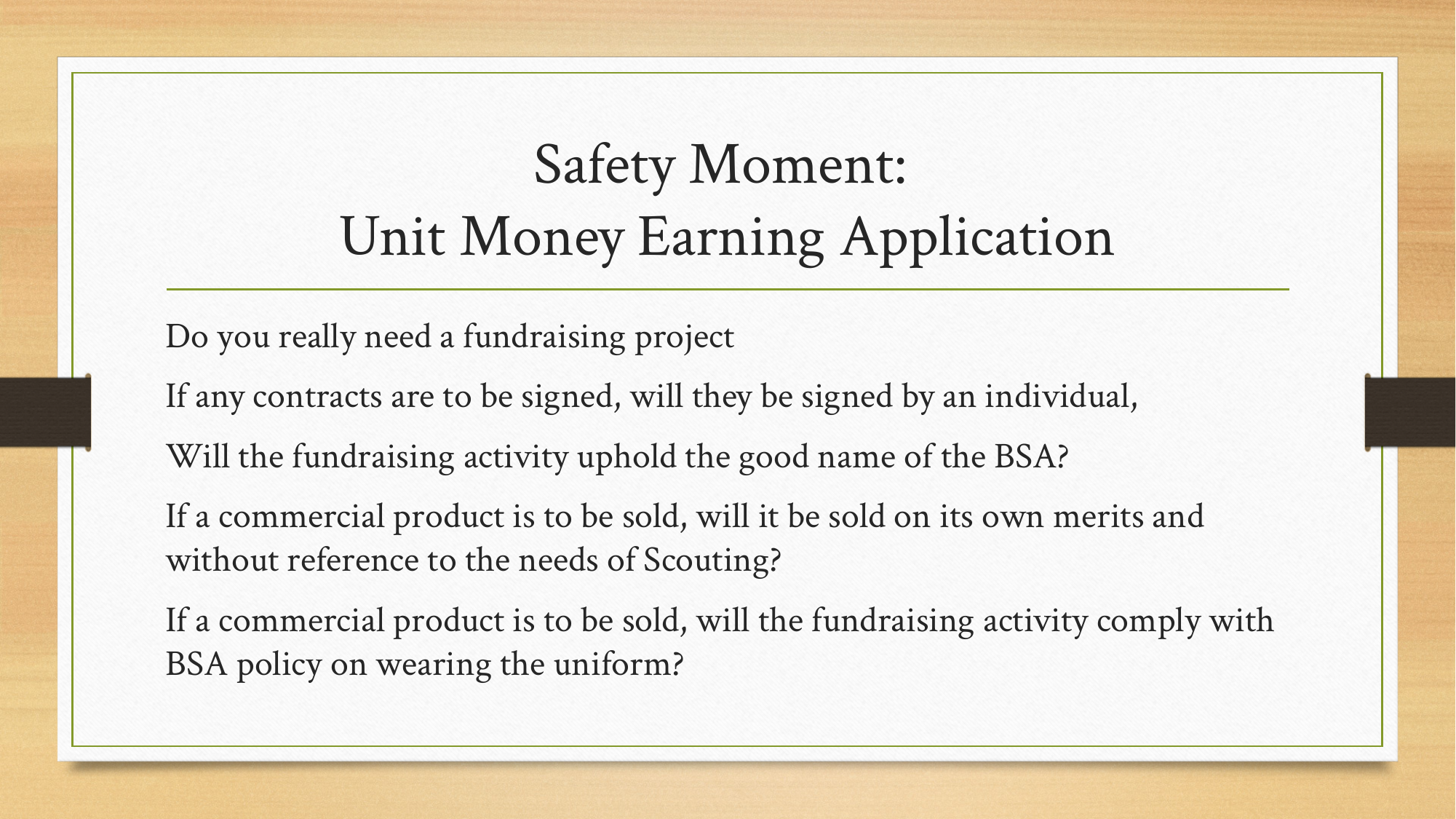

# Safety Moment: Unit Money Earning Application
Do you really need a fundraising project
If any contracts are to be signed, will they be signed by an individual,
Will the fundraising activity uphold the good name of the BSA?
If a commercial product is to be sold, will it be sold on its own merits and without reference to the needs of Scouting?
If a commercial product is to be sold, will the fundraising activity comply with BSA policy on wearing the uniform?